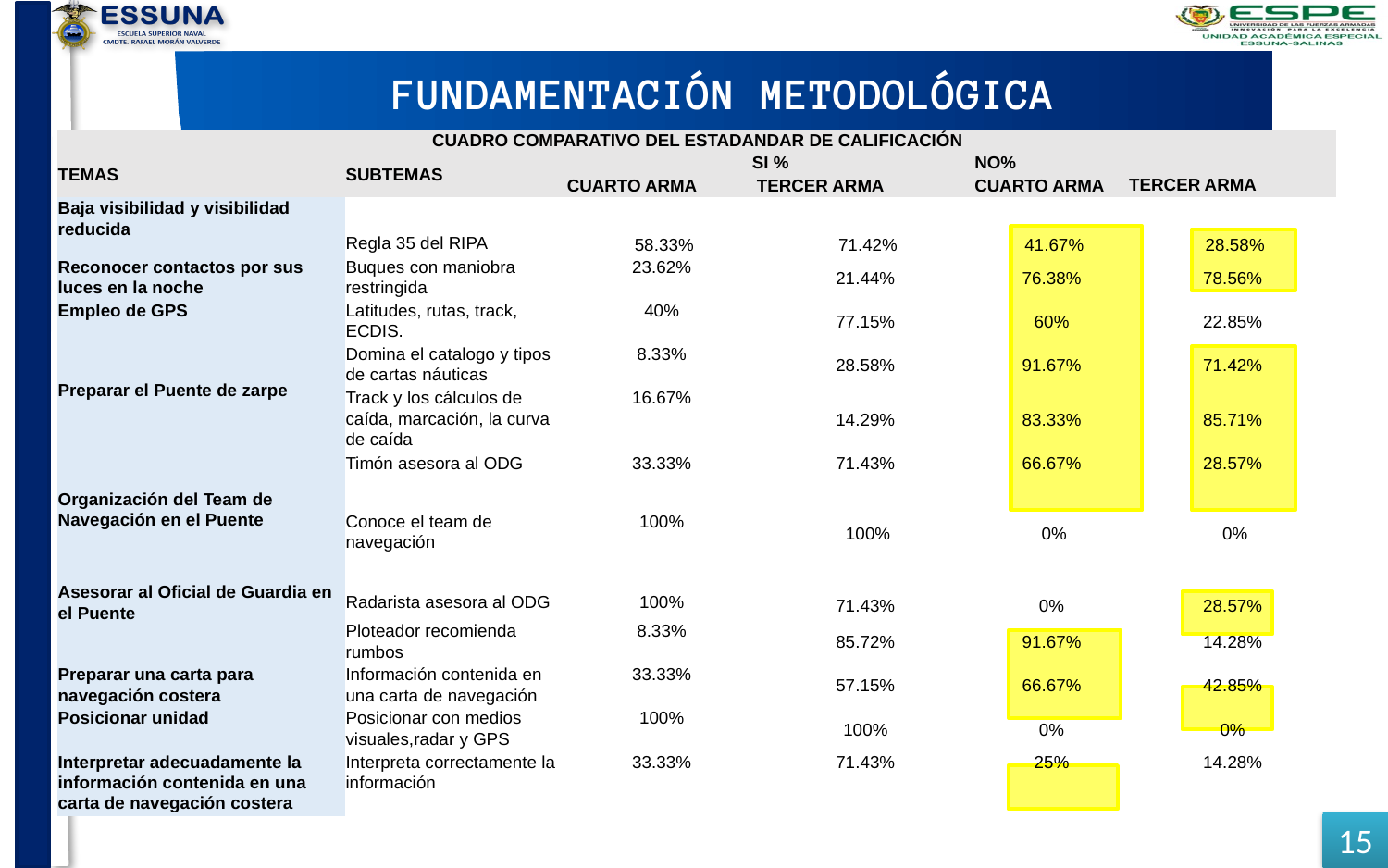

FUNDAMENTACIÓN METODOLÓGICA
| CUADRO COMPARATIVO DEL ESTADANDAR DE CALIFICACIÓN |  |  |  |  |  |
| --- | --- | --- | --- | --- | --- |
| TEMAS | SUBTEMAS | SI % |  | NO% |  |
|  |  | CUARTO ARMA | TERCER ARMA | CUARTO ARMA | TERCER ARMA |
| Baja visibilidad y visibilidad reducida | Regla 35 del RIPA | 58.33% | 71.42% | 41.67% | 28.58% |
| Reconocer contactos por sus luces en la noche | Buques con maniobra restringida | 23.62% | 21.44% | 76.38% | 78.56% |
| Empleo de GPS | Latitudes, rutas, track, ECDIS. | 40% | 77.15% | 60% | 22.85% |
| Preparar el Puente de zarpe | Domina el catalogo y tipos de cartas náuticas | 8.33% | 28.58% | 91.67% | 71.42% |
|  | Track y los cálculos de caída, marcación, la curva de caída | 16.67% | 14.29% | 83.33% | 85.71% |
| Organización del Team de Navegación en el Puente   Asesorar al Oficial de Guardia en el Puente | Timón asesora al ODG | 33.33% | 71.43% | 66.67% | 28.57% |
|  | Conoce el team de navegación | 100% | 100% | 0% | 0% |
|  | Radarista asesora al ODG | 100% | 71.43% | 0% | 28.57% |
|  | Ploteador recomienda rumbos | 8.33% | 85.72% | 91.67% | 14.28% |
| Preparar una carta para navegación costera | Información contenida en una carta de navegación | 33.33% | 57.15% | 66.67% | 42.85% |
| Posicionar unidad | Posicionar con medios visuales,radar y GPS | 100% | 100% | 0% | 0% |
| Interpretar adecuadamente la información contenida en una carta de navegación costera | Interpreta correctamente la información | 33.33% | 71.43% | 25% | 14.28% |

15